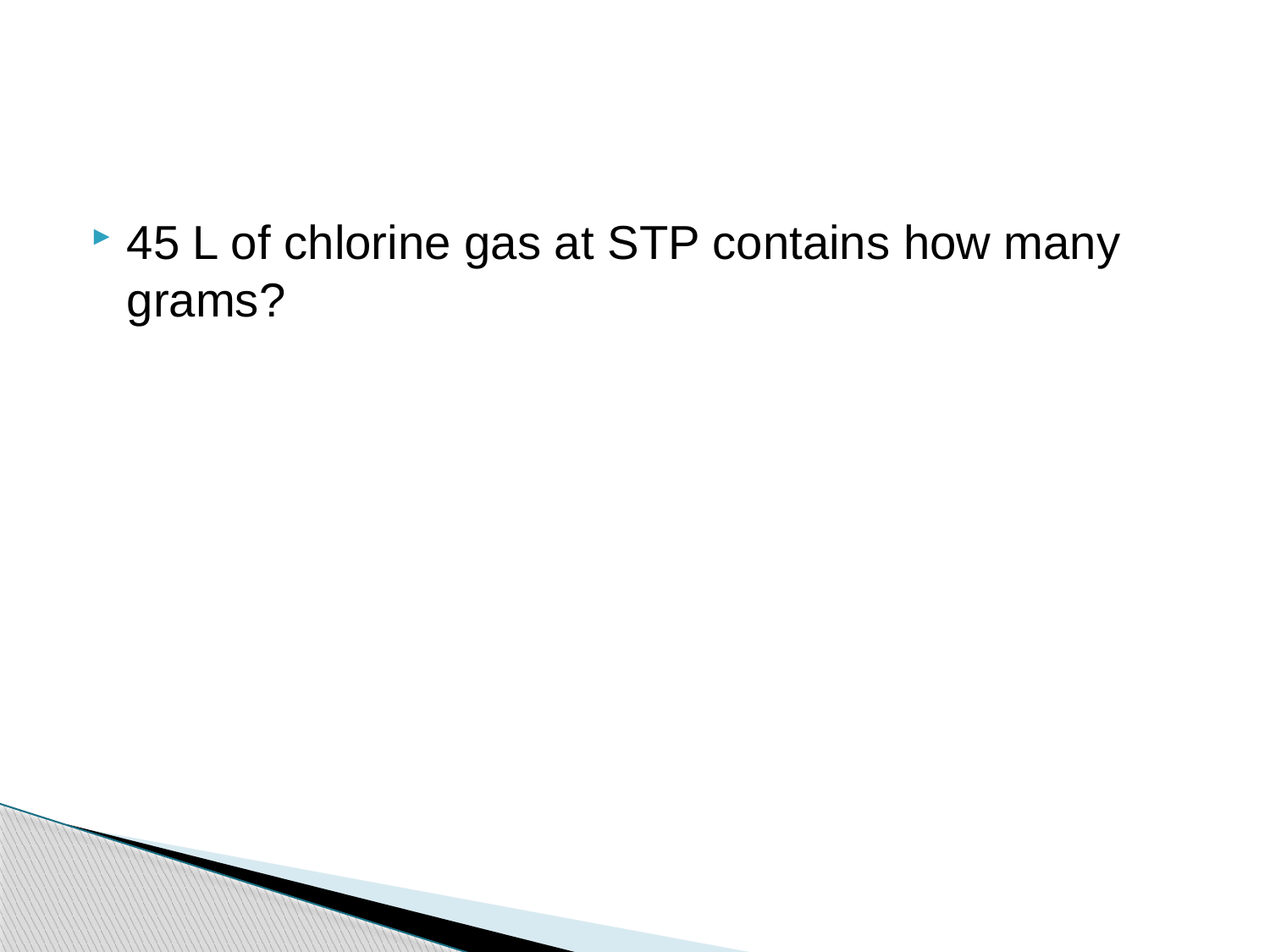

#
45 L of chlorine gas at STP contains how many grams?